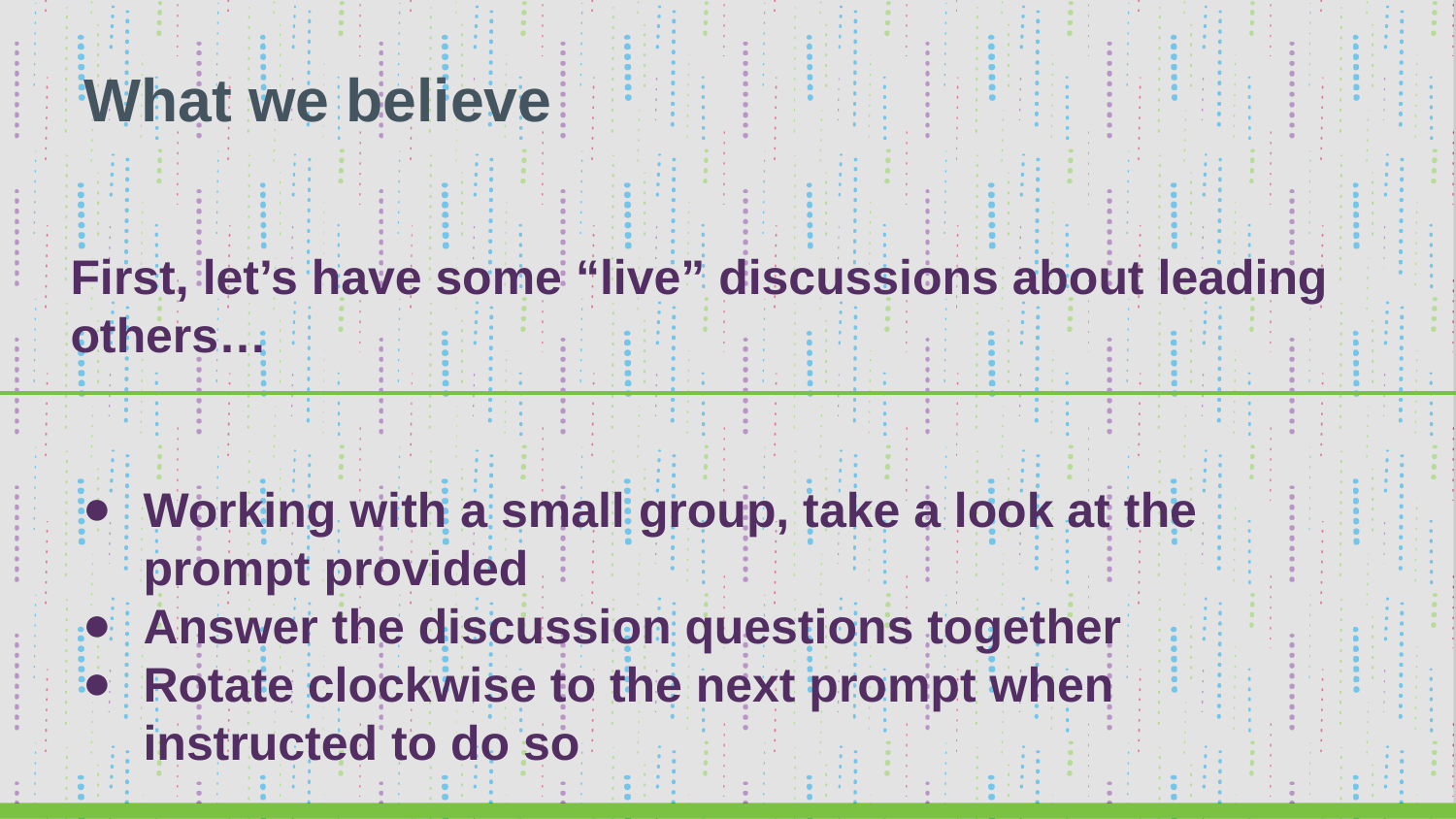

# What we believe
First, let’s have some “live” discussions about leading others…

Working with a small group, take a look at the prompt provided
Answer the discussion questions together
Rotate clockwise to the next prompt when instructed to do so